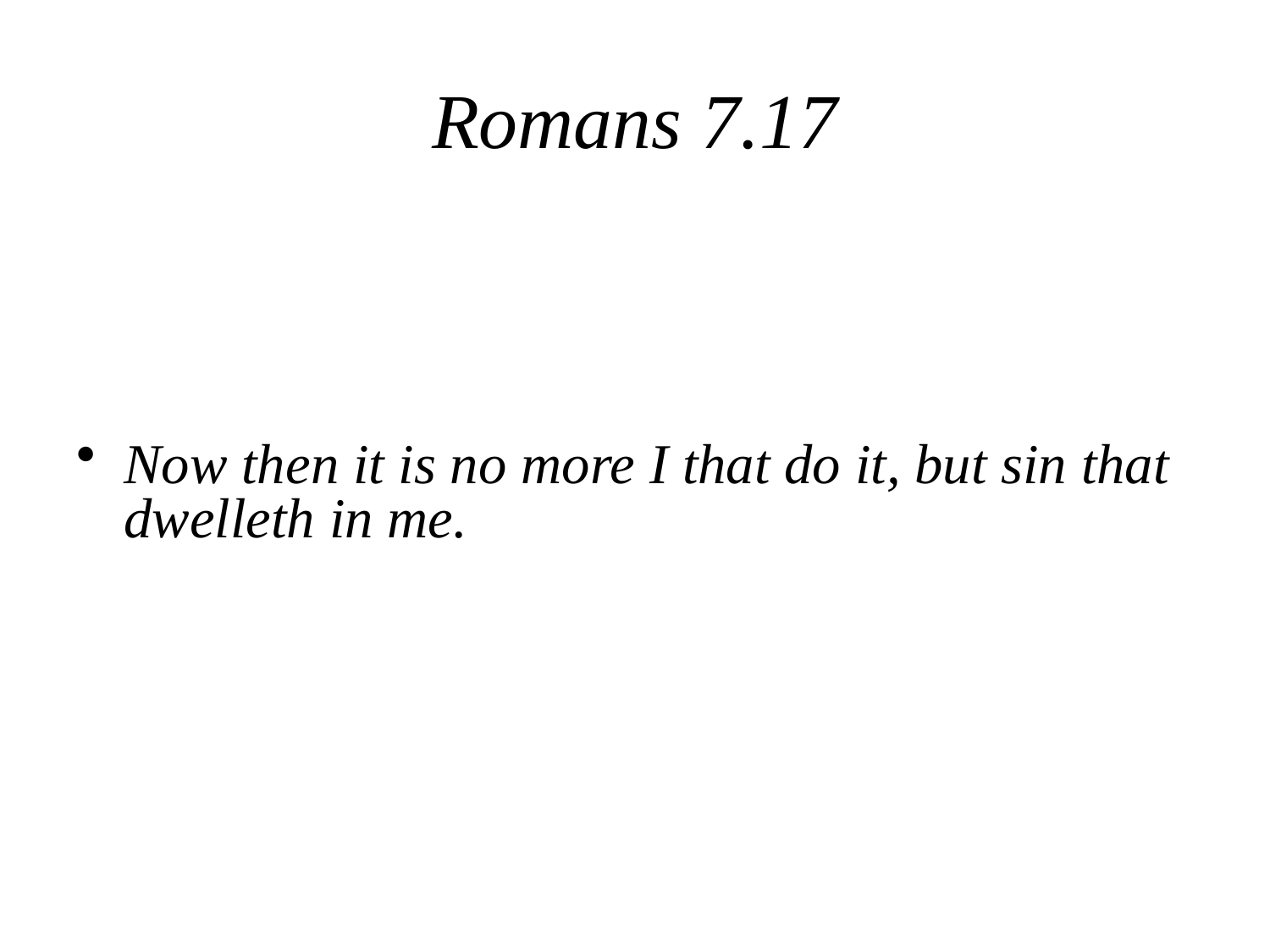

# Romans 7.17
Now then it is no more I that do it, but sin that dwelleth in me.